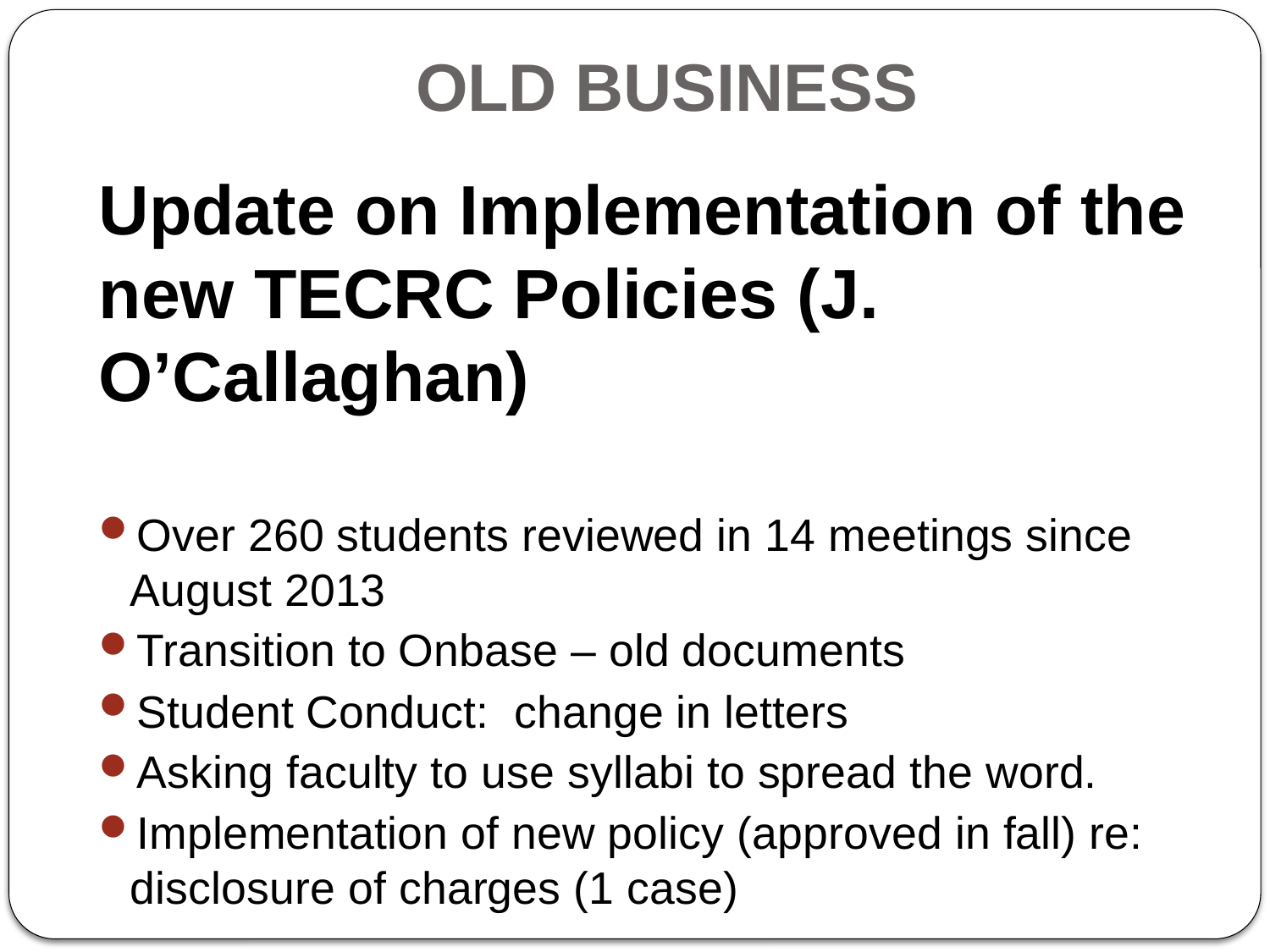

# OLD BUSINESS
Update on Implementation of the new TECRC Policies (J. O’Callaghan)
Over 260 students reviewed in 14 meetings since August 2013
Transition to Onbase – old documents
Student Conduct:  change in letters
Asking faculty to use syllabi to spread the word.
Implementation of new policy (approved in fall) re:  disclosure of charges (1 case)